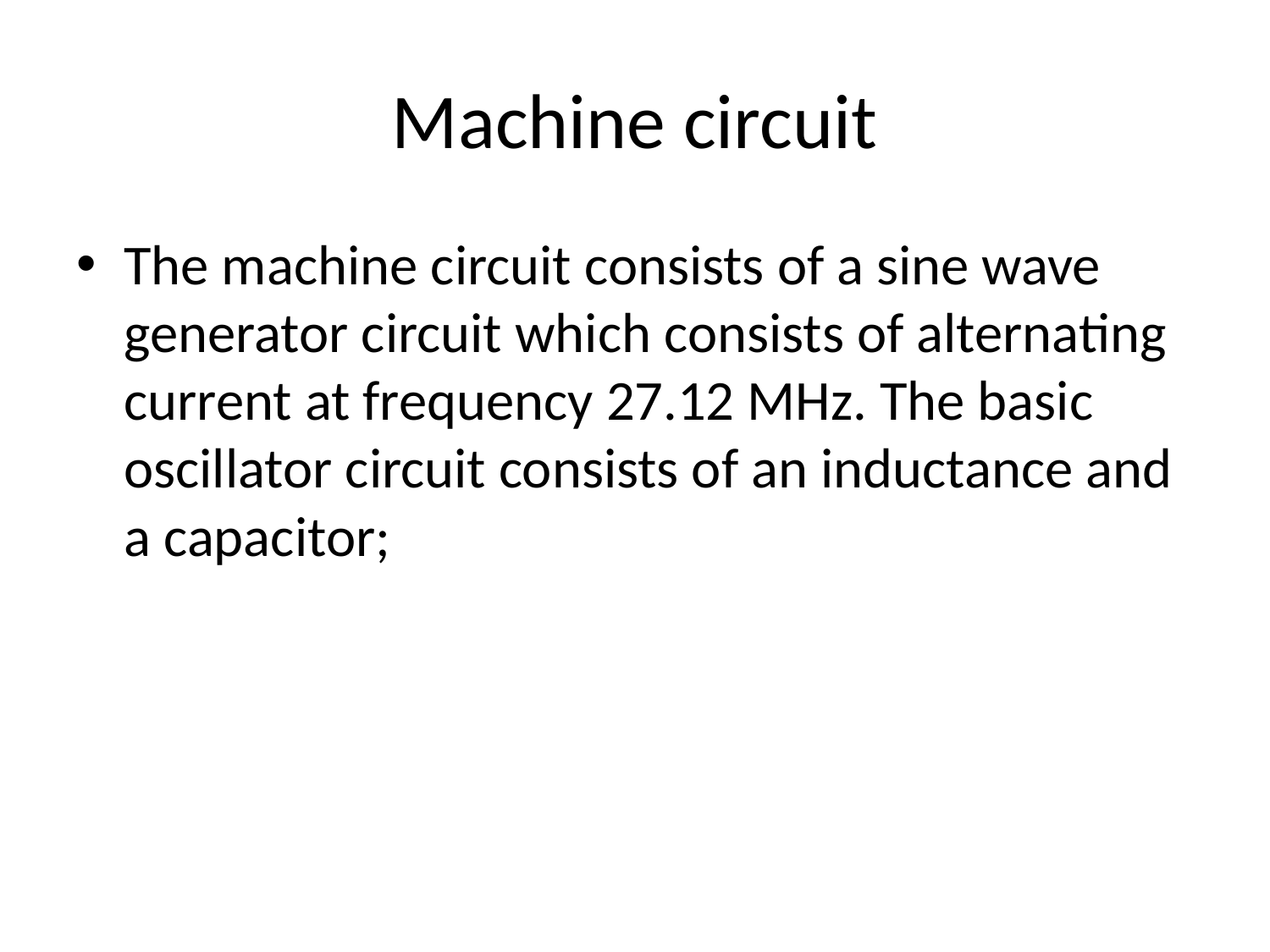

# Machine circuit
The machine circuit consists of a sine wave generator circuit which consists of alternating current at frequency 27.12 MHz. The basic oscillator circuit consists of an inductance and a capacitor;